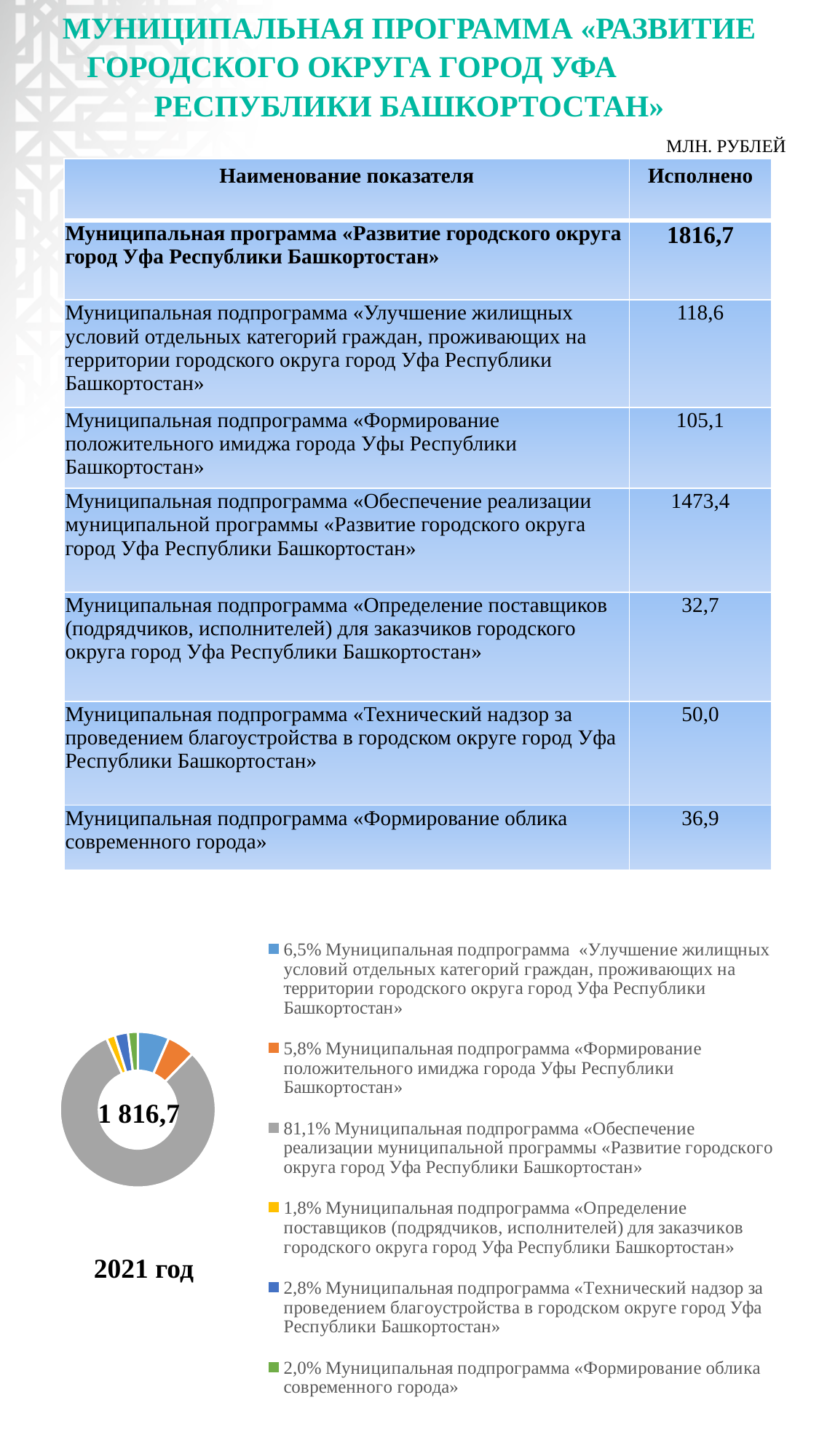

# МУНИЦИПАЛЬНАЯ ПРОГРАММА «РАЗВИТИЕ ГОРОДСКОГО ОКРУГА ГОРОД УФА                РЕСПУБЛИКИ БАШКОРТОСТАН»
МЛН. РУБЛЕЙ
| Наименование показателя | Исполнено |
| --- | --- |
| Муниципальная программа «Развитие городского округа город Уфа Республики Башкортостан» | 1816,7 |
| Муниципальная подпрограмма «Улучшение жилищных условий отдельных категорий граждан, проживающих на территории городского округа город Уфа Республики Башкортостан» | 118,6 |
| Муниципальная подпрограмма «Формирование положительного имиджа города Уфы Республики Башкортостан» | 105,1 |
| Муниципальная подпрограмма «Обеспечение реализации муниципальной программы «Развитие городского округа город Уфа Республики Башкортостан» | 1473,4 |
| Муниципальная подпрограмма «Определение поставщиков (подрядчиков, исполнителей) для заказчиков городского округа город Уфа Республики Башкортостан» | 32,7 |
| Муниципальная подпрограмма «Технический надзор за проведением благоустройства в городском округе город Уфа Республики Башкортостан» | 50,0 |
| Муниципальная подпрограмма «Формирование облика современного города» | 36,9 |

### Chart

| Category | Столбец1 | Столбец2 |
|---|---|---|
| 6,5% Муниципальная подпрограмма  «Улучшение жилищных условий отдельных категорий граждан, проживающих на территории городского округа город Уфа Республики Башкортостан» | 118.6 | None |
| 5,8% Муниципальная подпрограмма «Формирование положительного имиджа города Уфы Республики Башкортостан» | 105.1 | None |
| 81,1% Муниципальная подпрограмма «Обеспечение реализации муниципальной программы «Развитие городского округа город Уфа Республики Башкортостан» | 1473.4 | None |
| 1,8% Муниципальная подпрограмма «Определение поставщиков (подрядчиков, исполнителей) для заказчиков городского округа город Уфа Республики Башкортостан» | 32.7 | None |
| 2,8% Муниципальная подпрограмма «Технический надзор за проведением благоустройства в городском округе город Уфа Республики Башкортостан» | 50.0 | None |
| 2,0% Муниципальная подпрограмма «Формирование облика современного города» | 36.9 | None |
1 816,7
2021 год